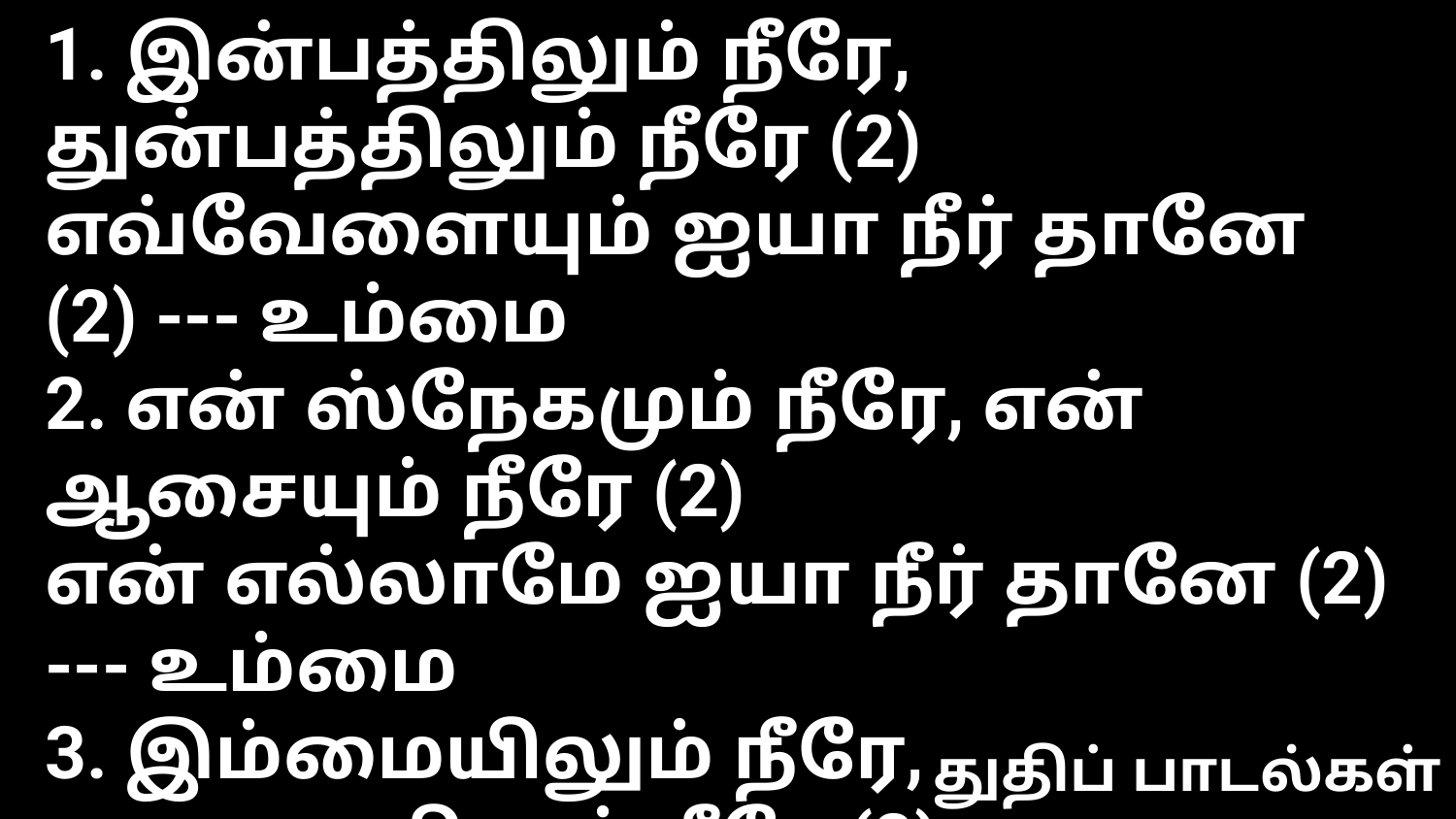

1. இன்பத்திலும் நீரே, துன்பத்திலும் நீரே (2)
எவ்வேளையும் ஐயா நீர் தானே (2) --- உம்மை
2. என் ஸ்நேகமும் நீரே, என் ஆசையும் நீரே (2)
என் எல்லாமே ஐயா நீர் தானே (2) --- உம்மை
3. இம்மையிலும் நீரே, மறுமையிலும் நீரே (2)
எந்நாளுமே ஐயா நீர்தானே (2) --- உம்மை

துதிப் பாடல்கள்